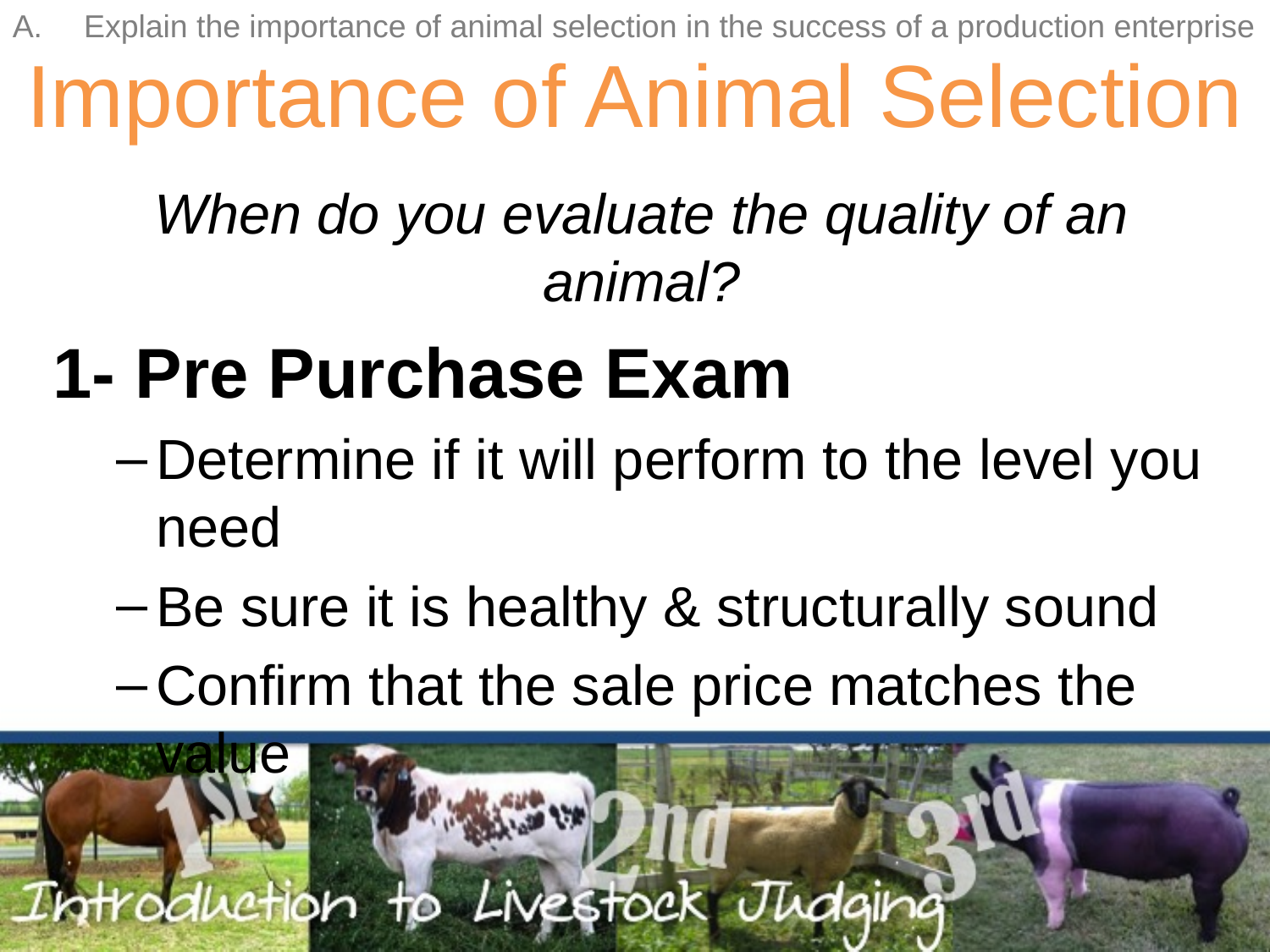

Explain the importance of animal selection in the success of a production enterprise
# Importance of Animal Selection
When do you evaluate the quality of an animal?
1- Pre Purchase Exam
Determine if it will perform to the level you need
Be sure it is healthy & structurally sound
Confirm that the sale price matches the value